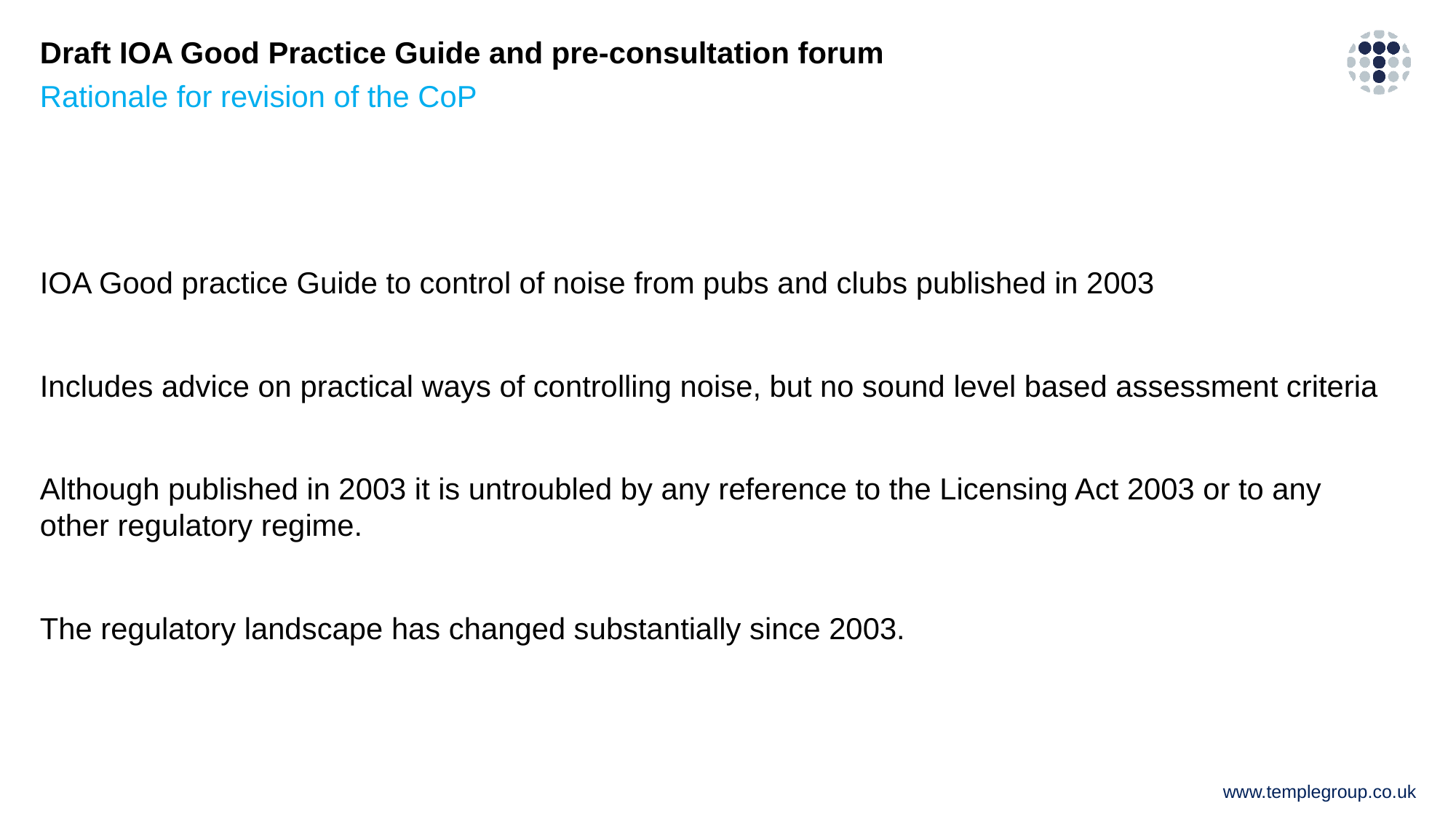

# Draft IOA Good Practice Guide and pre-consultation forum
Rationale for revision of the CoP

IOA Good practice Guide to control of noise from pubs and clubs published in 2003

Includes advice on practical ways of controlling noise, but no sound level based assessment criteria

Although published in 2003 it is untroubled by any reference to the Licensing Act 2003 or to any other regulatory regime.

The regulatory landscape has changed substantially since 2003.